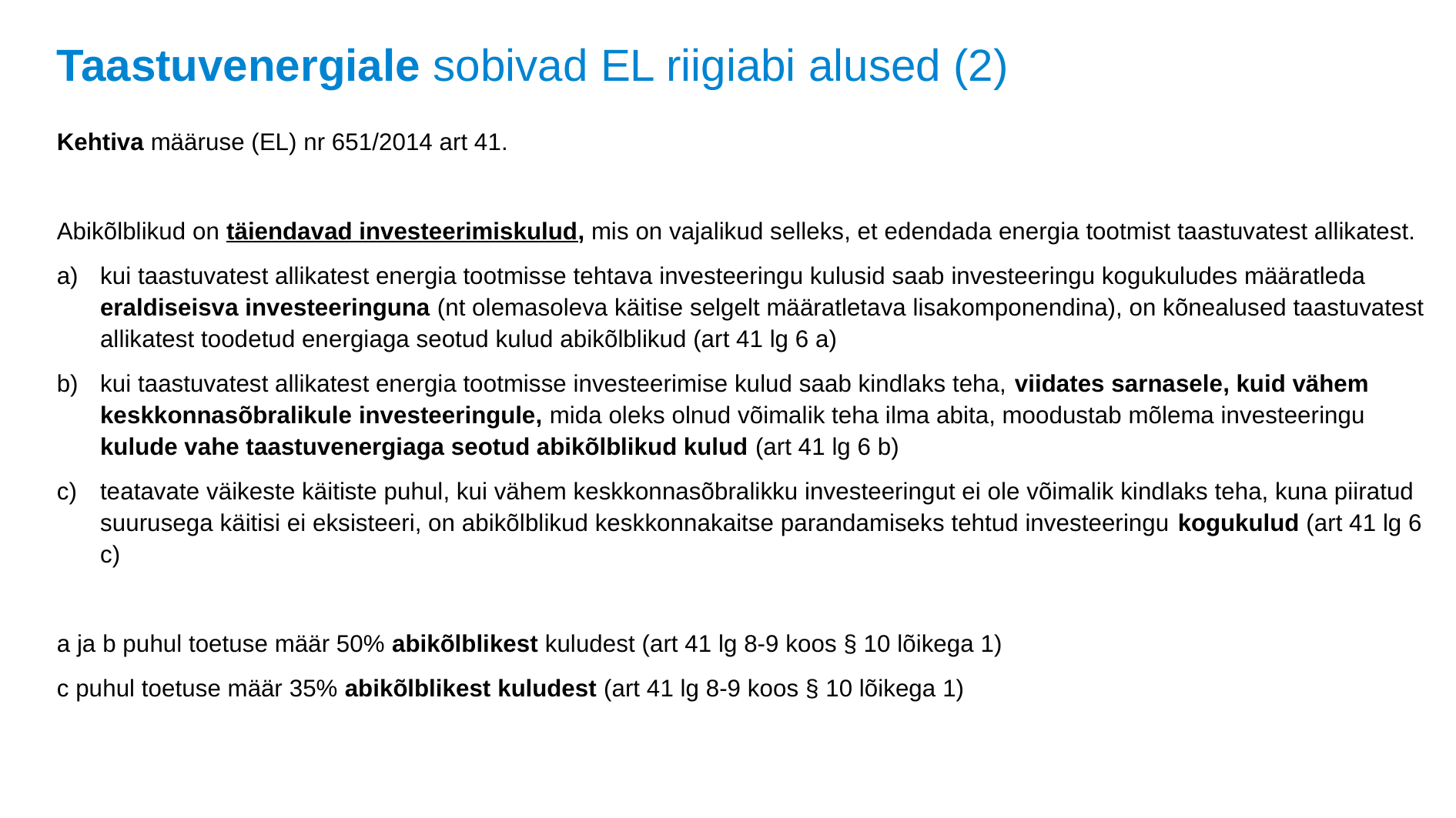

# Taastuvenergiale sobivad EL riigiabi alused (2)
Kehtiva määruse (EL) nr 651/2014 art 41.

Abikõlblikud on täiendavad investeerimiskulud, mis on vajalikud selleks, et edendada energia tootmist taastuvatest allikatest.
kui taastuvatest allikatest energia tootmisse tehtava investeeringu kulusid saab investeeringu kogukuludes määratleda eraldiseisva investeeringuna (nt olemasoleva käitise selgelt määratletava lisakomponendina), on kõnealused taastuvatest allikatest toodetud energiaga seotud kulud abikõlblikud (art 41 lg 6 a)
kui taastuvatest allikatest energia tootmisse investeerimise kulud saab kindlaks teha, viidates sarnasele, kuid vähem keskkonnasõbralikule investeeringule, mida oleks olnud võimalik teha ilma abita, moodustab mõlema investeeringu kulude vahe taastuvenergiaga seotud abikõlblikud kulud (art 41 lg 6 b)
teatavate väikeste käitiste puhul, kui vähem keskkonnasõbralikku investeeringut ei ole võimalik kindlaks teha, kuna piiratud suurusega käitisi ei eksisteeri, on abikõlblikud keskkonnakaitse parandamiseks tehtud investeeringu kogukulud (art 41 lg 6 c)

a ja b puhul toetuse määr 50% abikõlblikest kuludest (art 41 lg 8-9 koos § 10 lõikega 1)
c puhul toetuse määr 35% abikõlblikest kuludest (art 41 lg 8-9 koos § 10 lõikega 1)